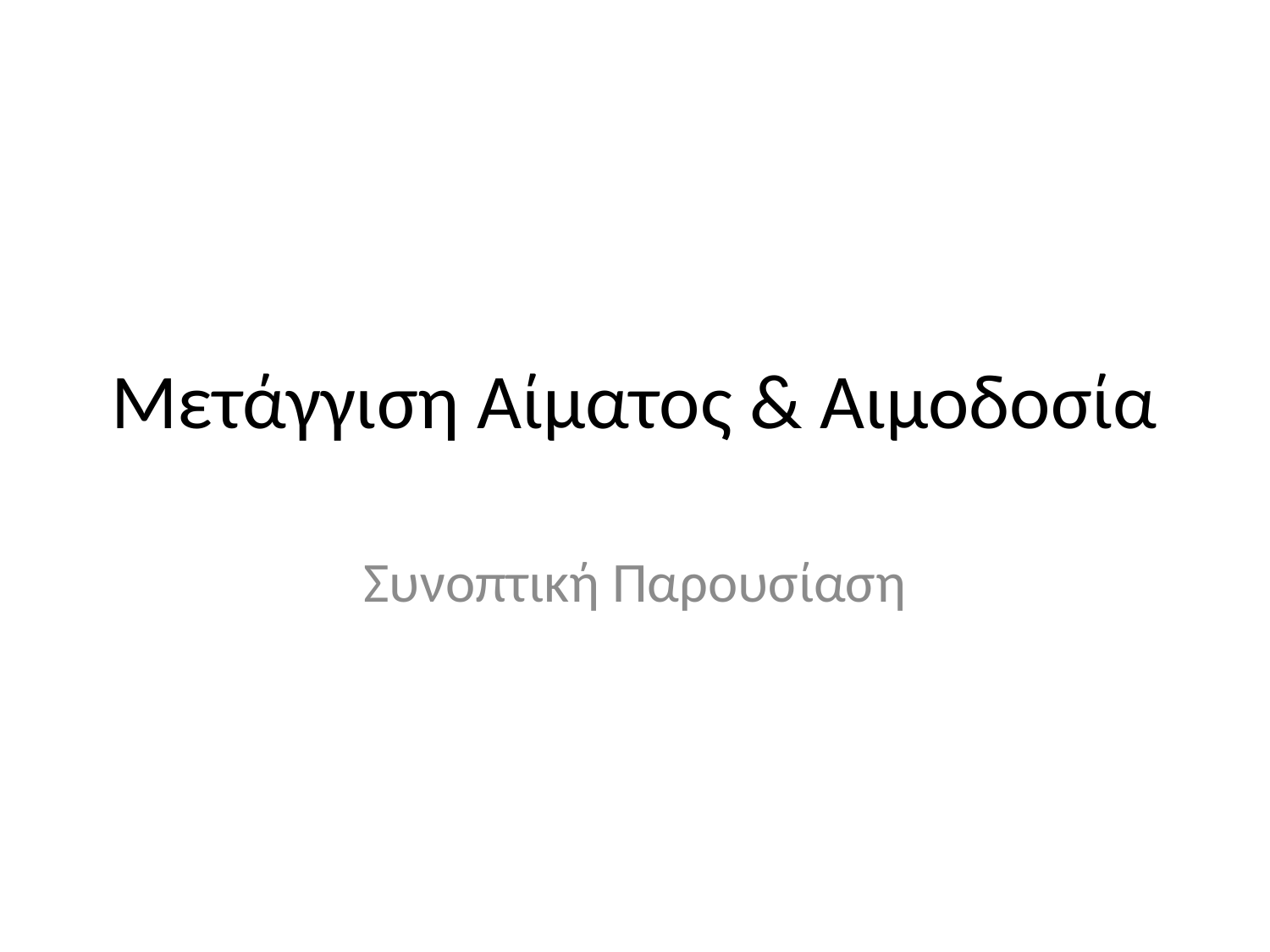

# Μετάγγιση Αίματος & Αιμοδοσία
Συνοπτική Παρουσίαση